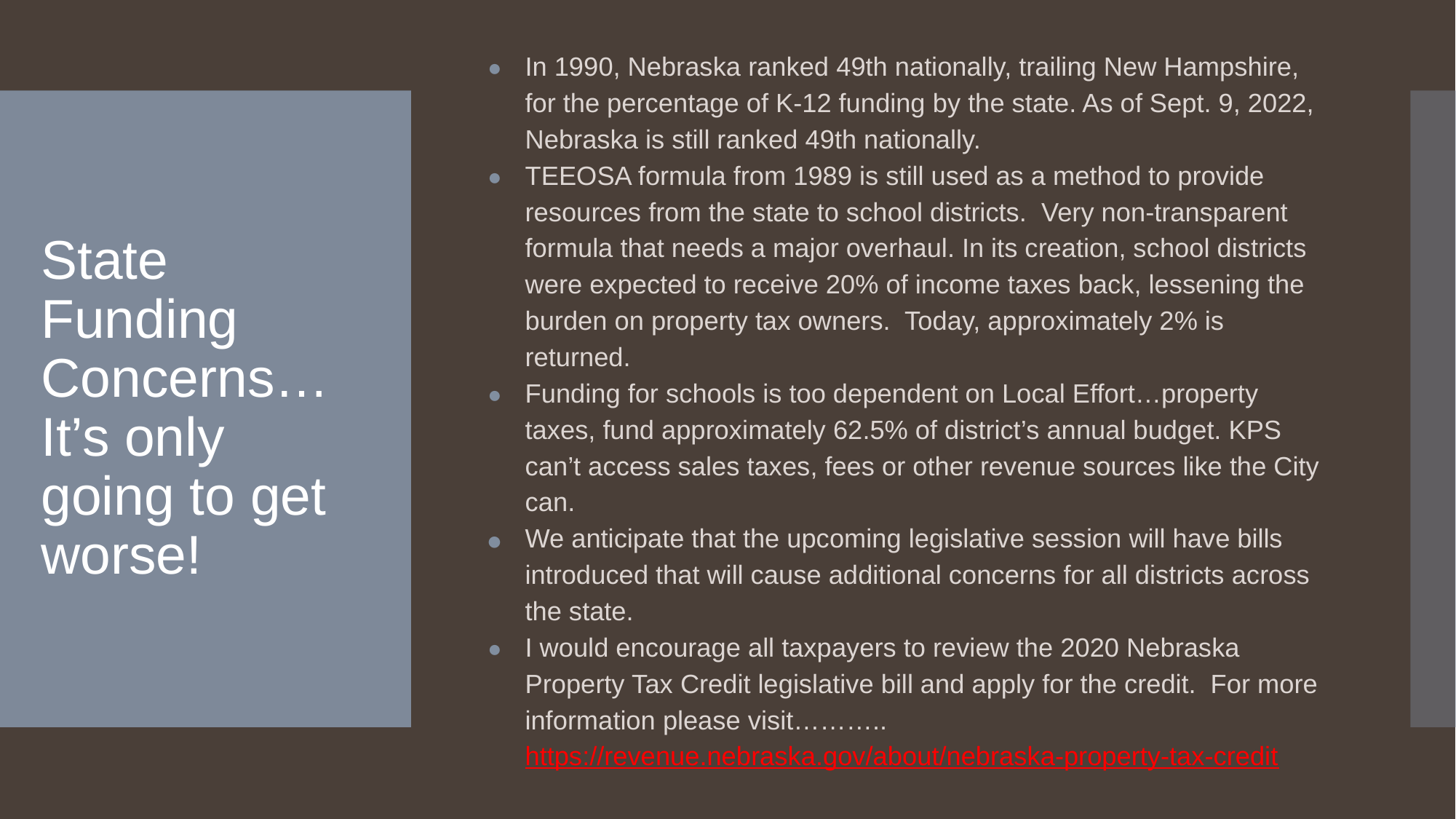

In 1990, Nebraska ranked 49th nationally, trailing New Hampshire, for the percentage of K-12 funding by the state. As of Sept. 9, 2022, Nebraska is still ranked 49th nationally.
TEEOSA formula from 1989 is still used as a method to provide resources from the state to school districts.  Very non-transparent formula that needs a major overhaul. In its creation, school districts were expected to receive 20% of income taxes back, lessening the burden on property tax owners.  Today, approximately 2% is returned.
Funding for schools is too dependent on Local Effort…property taxes, fund approximately 62.5% of district’s annual budget. KPS can’t access sales taxes, fees or other revenue sources like the City can.
We anticipate that the upcoming legislative session will have bills introduced that will cause additional concerns for all districts across the state.
I would encourage all taxpayers to review the 2020 Nebraska Property Tax Credit legislative bill and apply for the credit.  For more information please visit………..  https://revenue.nebraska.gov/about/nebraska-property-tax-credit
# State Funding Concerns…It’s only going to get worse!